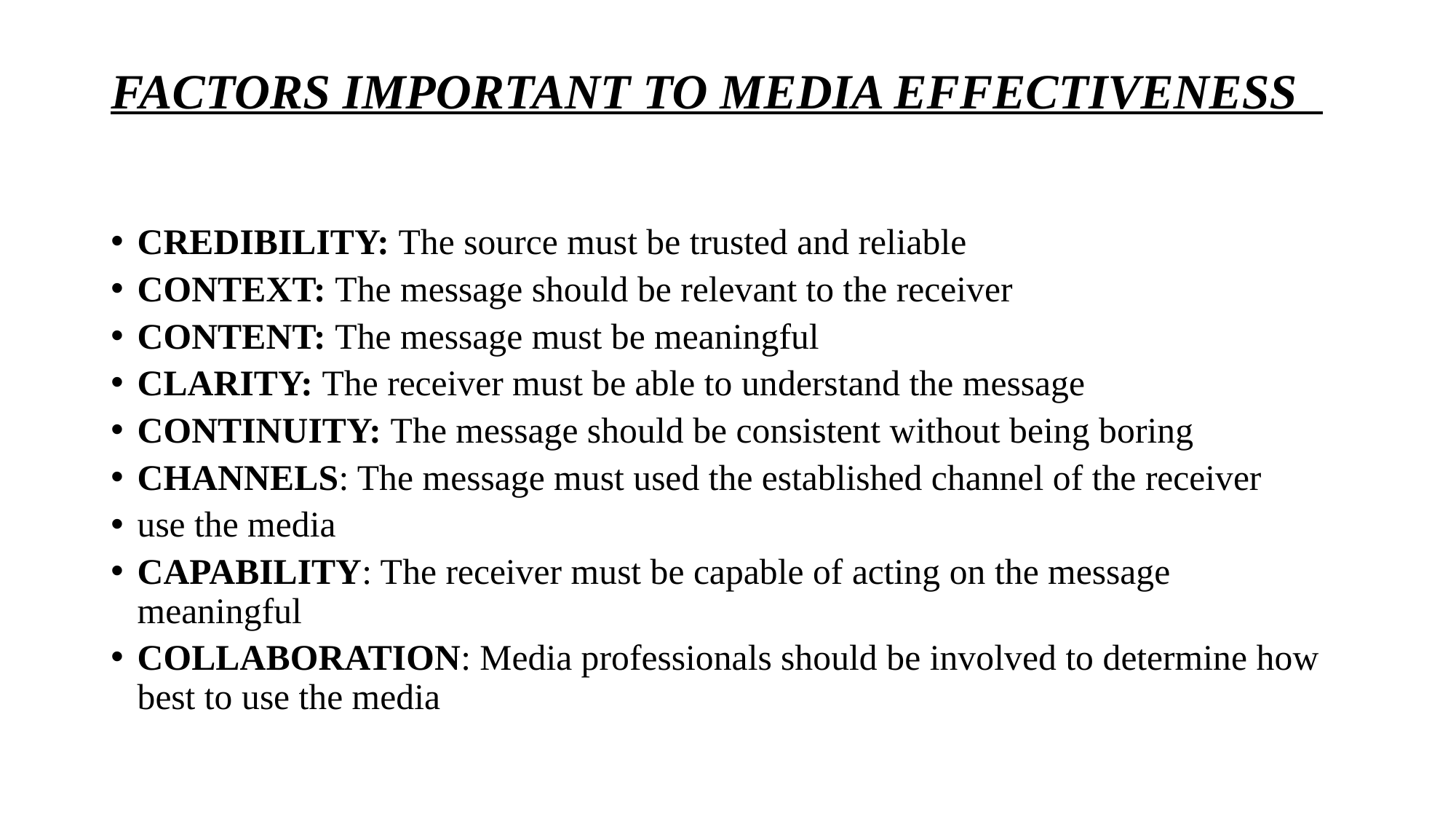

# FACTORS IMPORTANT TO MEDIA EFFECTIVENESS
CREDIBILITY: The source must be trusted and reliable
CONTEXT: The message should be relevant to the receiver
CONTENT: The message must be meaningful
CLARITY: The receiver must be able to understand the message
CONTINUITY: The message should be consistent without being boring
CHANNELS: The message must used the established channel of the receiver
use the media
CAPABILITY: The receiver must be capable of acting on the message meaningful
COLLABORATION: Media professionals should be involved to determine how best to use the media